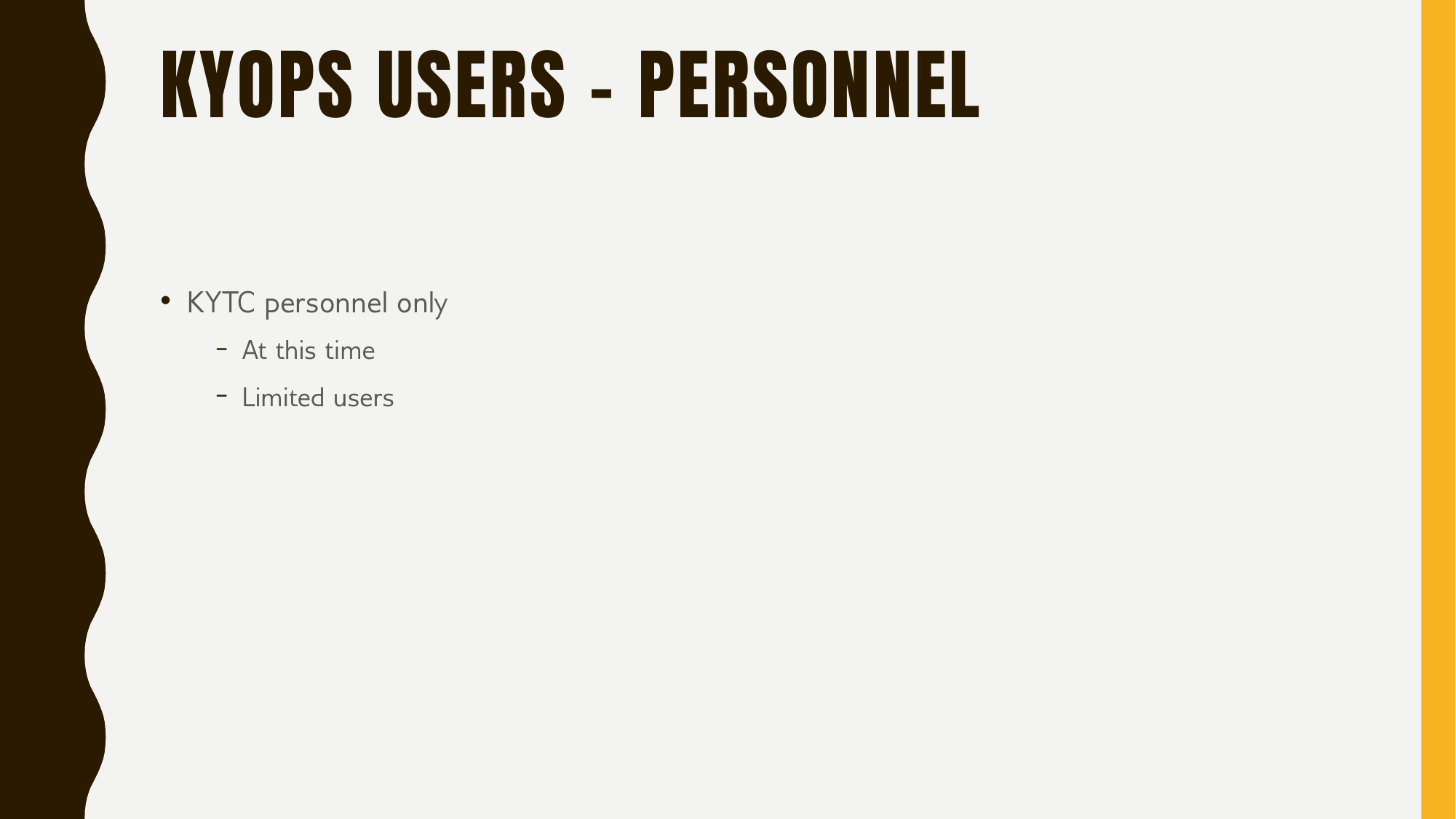

# KYOPS Users - personnel
KYTC personnel only
At this time
Limited users